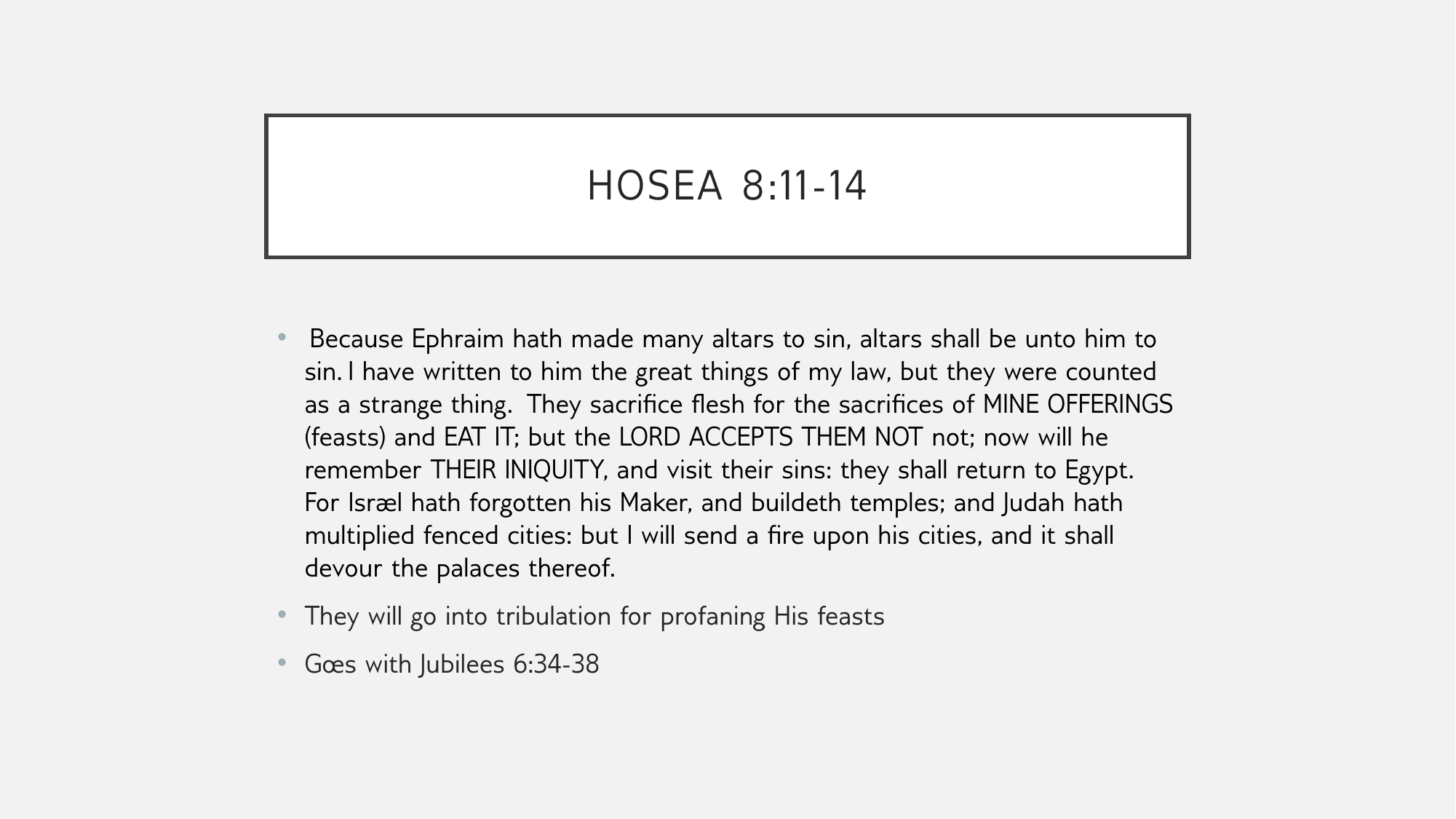

# Hosea 8:11-14
 Because Ephraim hath made many altars to sin, altars shall be unto him to sin. I have written to him the great things of my law, but they were counted as a strange thing.  They sacrifice flesh for the sacrifices of MINE OFFERINGS (feasts) and EAT IT; but the LORD ACCEPTS THEM NOT not; now will he remember THEIR INIQUITY, and visit their sins: they shall return to Egypt. For Israel hath forgotten his Maker, and buildeth temples; and Judah hath multiplied fenced cities: but I will send a fire upon his cities, and it shall devour the palaces thereof.
They will go into tribulation for profaning His feasts
Goes with Jubilees 6:34-38